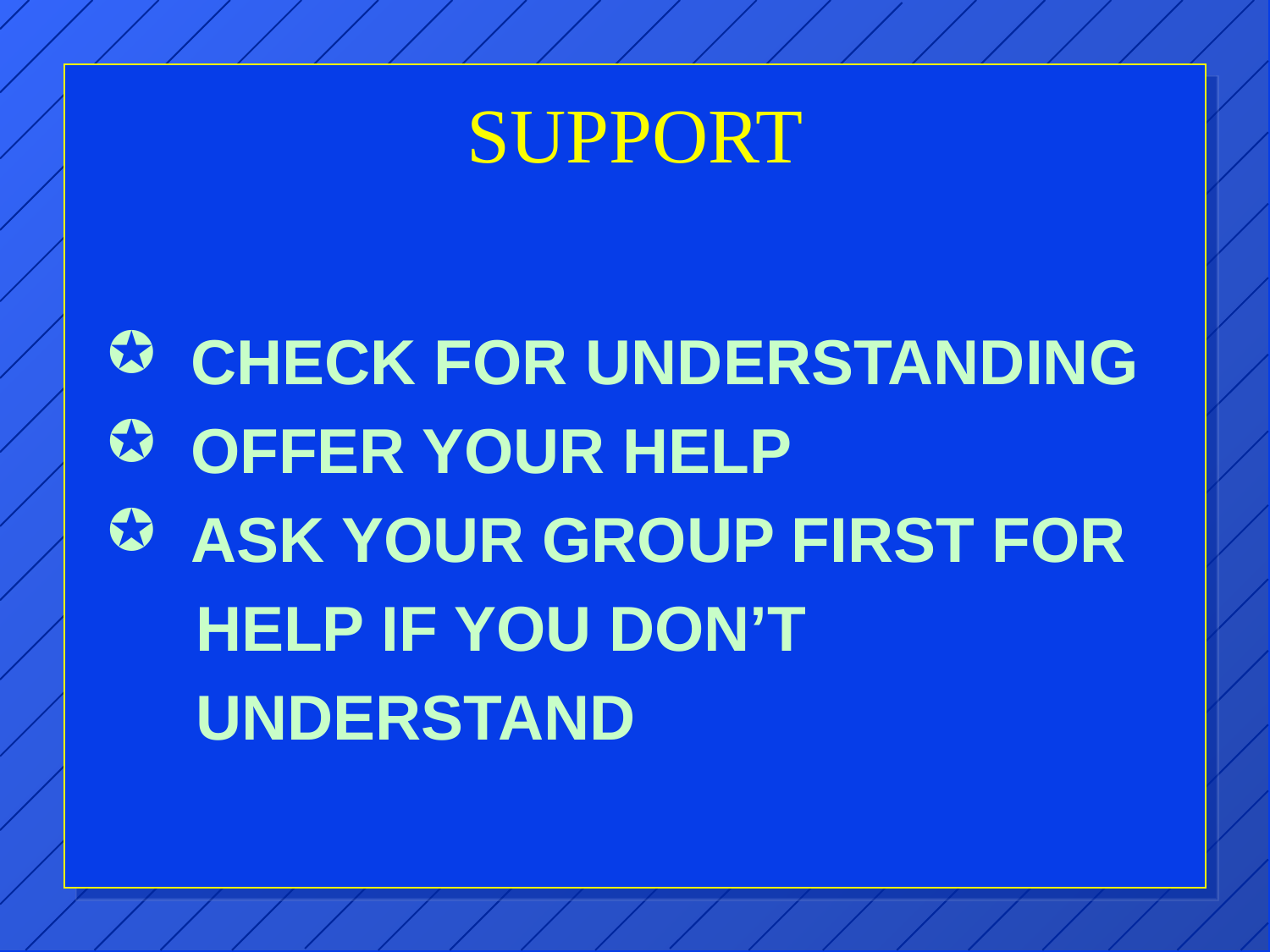

# SUPPORT

  CHECK FOR UNDERSTANDING
  OFFER YOUR HELP
  ASK YOUR GROUP FIRST FOR
     HELP IF YOU DON’T
     UNDERSTAND